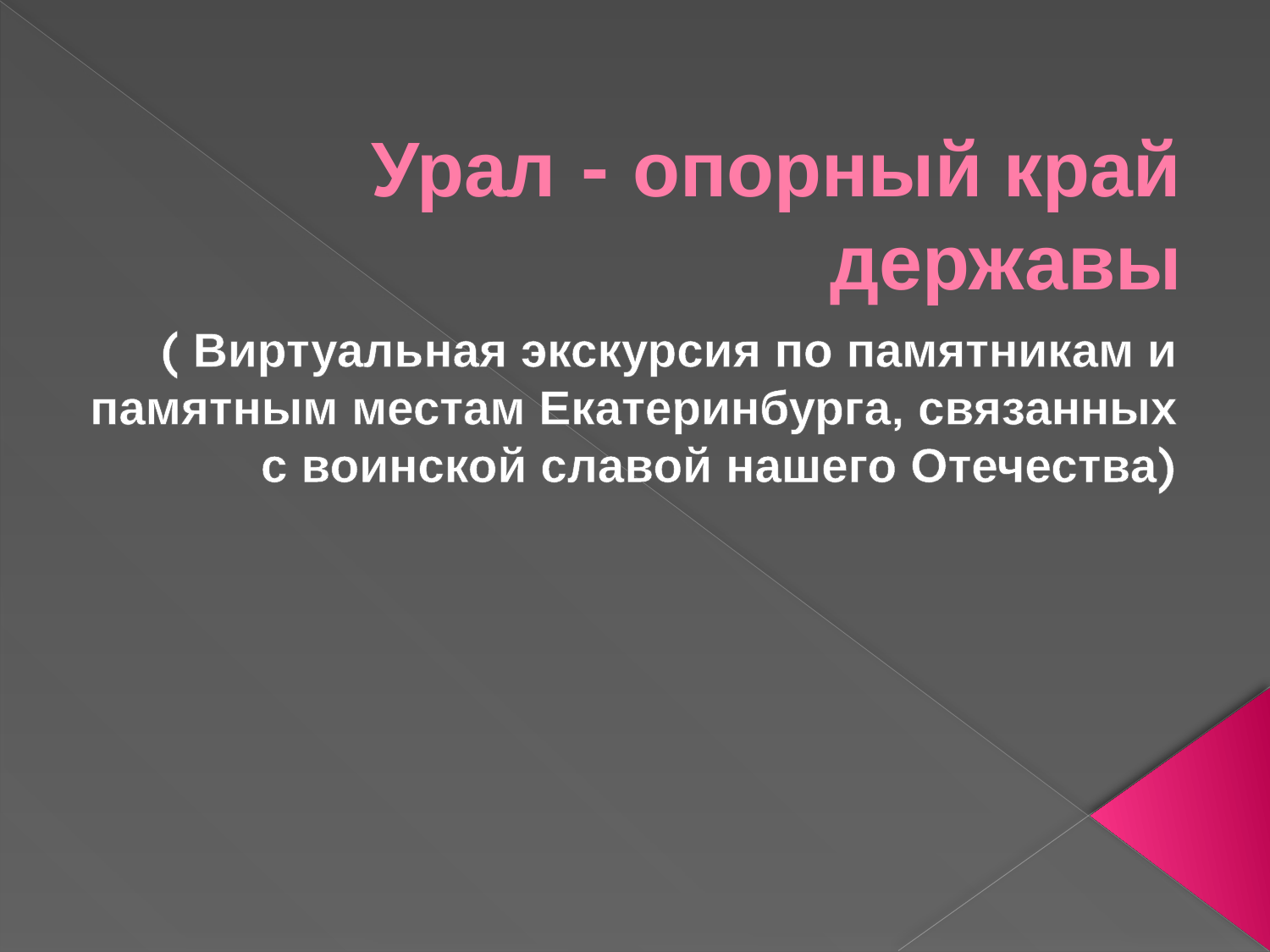

# Урал - опорный край державы
( Виртуальная экскурсия по памятникам и памятным местам Екатеринбурга, связанных с воинской славой нашего Отечества)